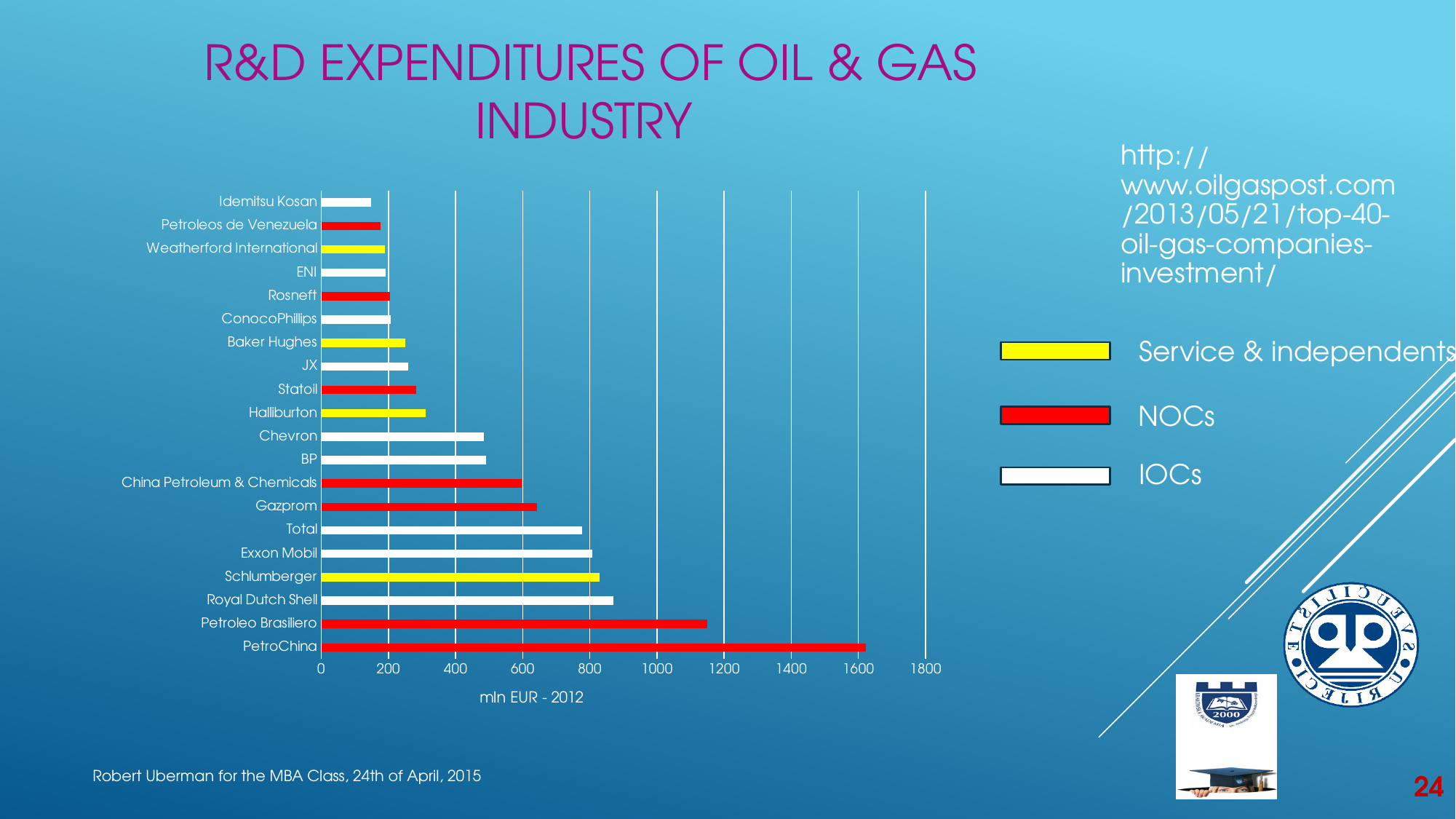

# R&D expenditures of Oil & Gas industry
http://www.oilgaspost.com/2013/05/21/top-40-oil-gas-companies-investment/

### Chart

| Category |  |
|---|---|
| PetroChina | 1622.0 |
| Petroleo Brasiliero | 1149.6 |
| Royal Dutch Shell | 869.5 |
| Schlumberger | 829.3 |
| Exxon Mobil | 806.9 |
| Total | 776.0 |
| Gazprom | 643.0 |
| China Petroleum & Chemicals | 596.4 |
| BP | 491.5 |
| Chevron | 484.6 |
| Halliburton | 309.9 |
| Statoil | 283.4 |
| JX | 259.6 |
| Baker Hughes | 250.4 |
| ConocoPhillips | 206.4 |
| Rosneft | 205.2 |
| ENI | 191.0 |
| Weatherford International | 189.4 |
| Petroleos de Venezuela | 175.4 |
| Idemitsu Kosan | 149.0 |
Service & independents

NOCs

IOCs

24
Robert Uberman for the MBA Class, 24th of April, 2015